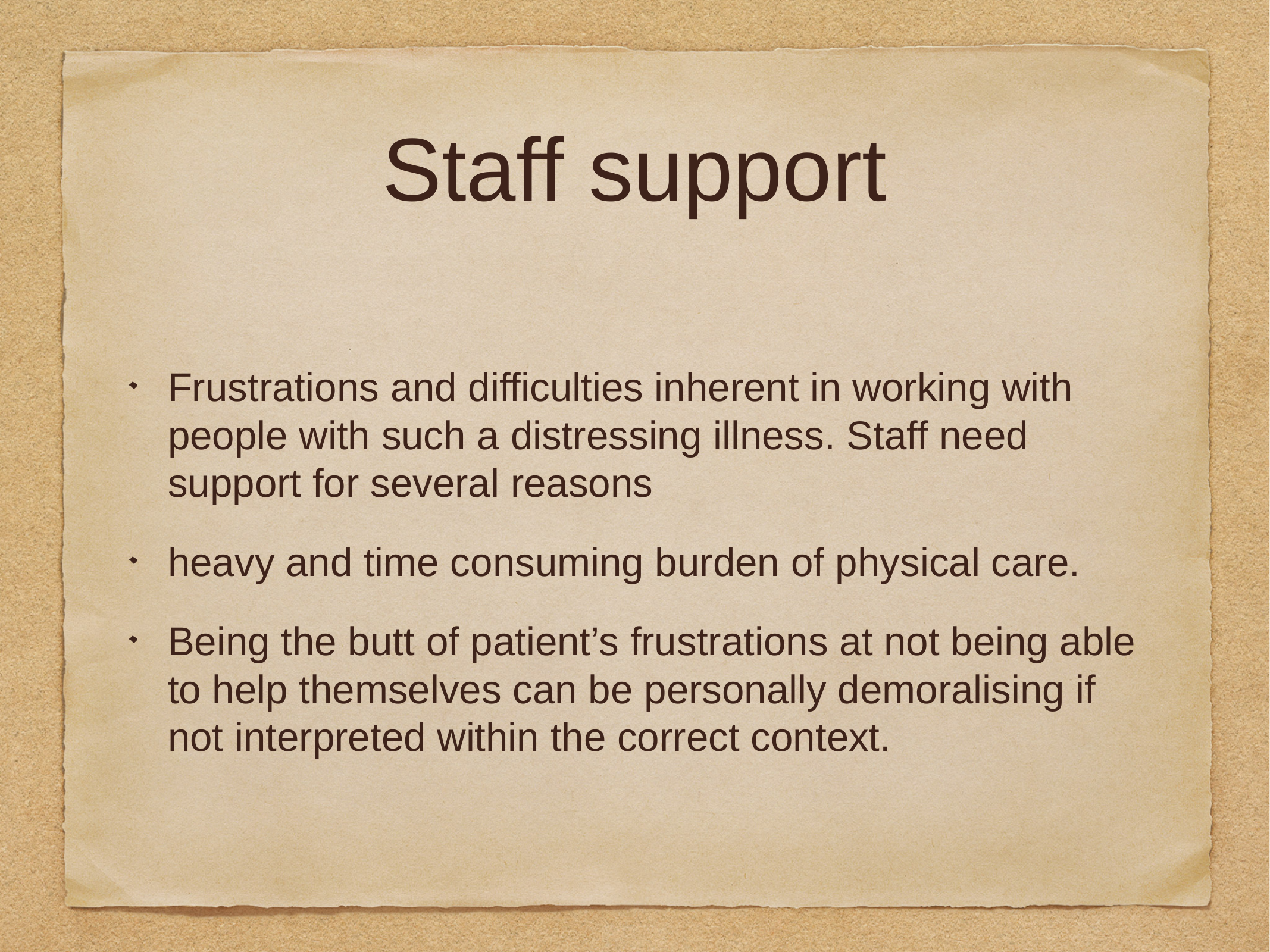

# Staff support
Frustrations and difficulties inherent in working with people with such a distressing illness. Staff need support for several reasons
heavy and time consuming burden of physical care.
Being the butt of patient’s frustrations at not being able to help themselves can be personally demoralising if not interpreted within the correct context.